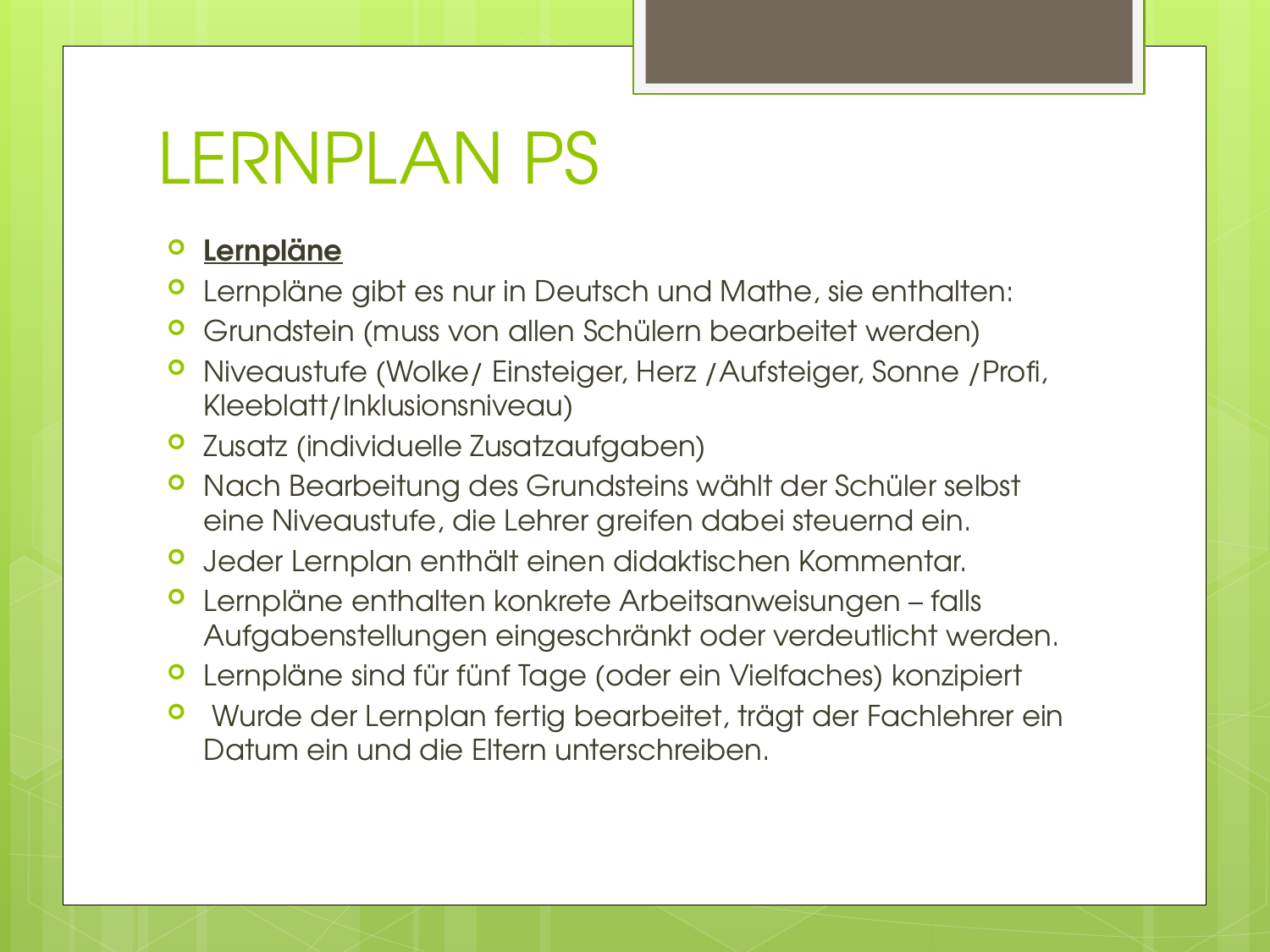

# LERNPLAN PS
Lernpläne
Lernpläne gibt es nur in Deutsch und Mathe, sie enthalten:
Grundstein (muss von allen Schülern bearbeitet werden)
Niveaustufe (Wolke/ Einsteiger, Herz /Aufsteiger, Sonne /Profi, Kleeblatt/Inklusionsniveau)
Zusatz (individuelle Zusatzaufgaben)
Nach Bearbeitung des Grundsteins wählt der Schüler selbst eine Niveaustufe, die Lehrer greifen dabei steuernd ein.
Jeder Lernplan enthält einen didaktischen Kommentar.
Lernpläne enthalten konkrete Arbeitsanweisungen – falls Aufgabenstellungen eingeschränkt oder verdeutlicht werden.
Lernpläne sind für fünf Tage (oder ein Vielfaches) konzipiert
 Wurde der Lernplan fertig bearbeitet, trägt der Fachlehrer ein Datum ein und die Eltern unterschreiben.